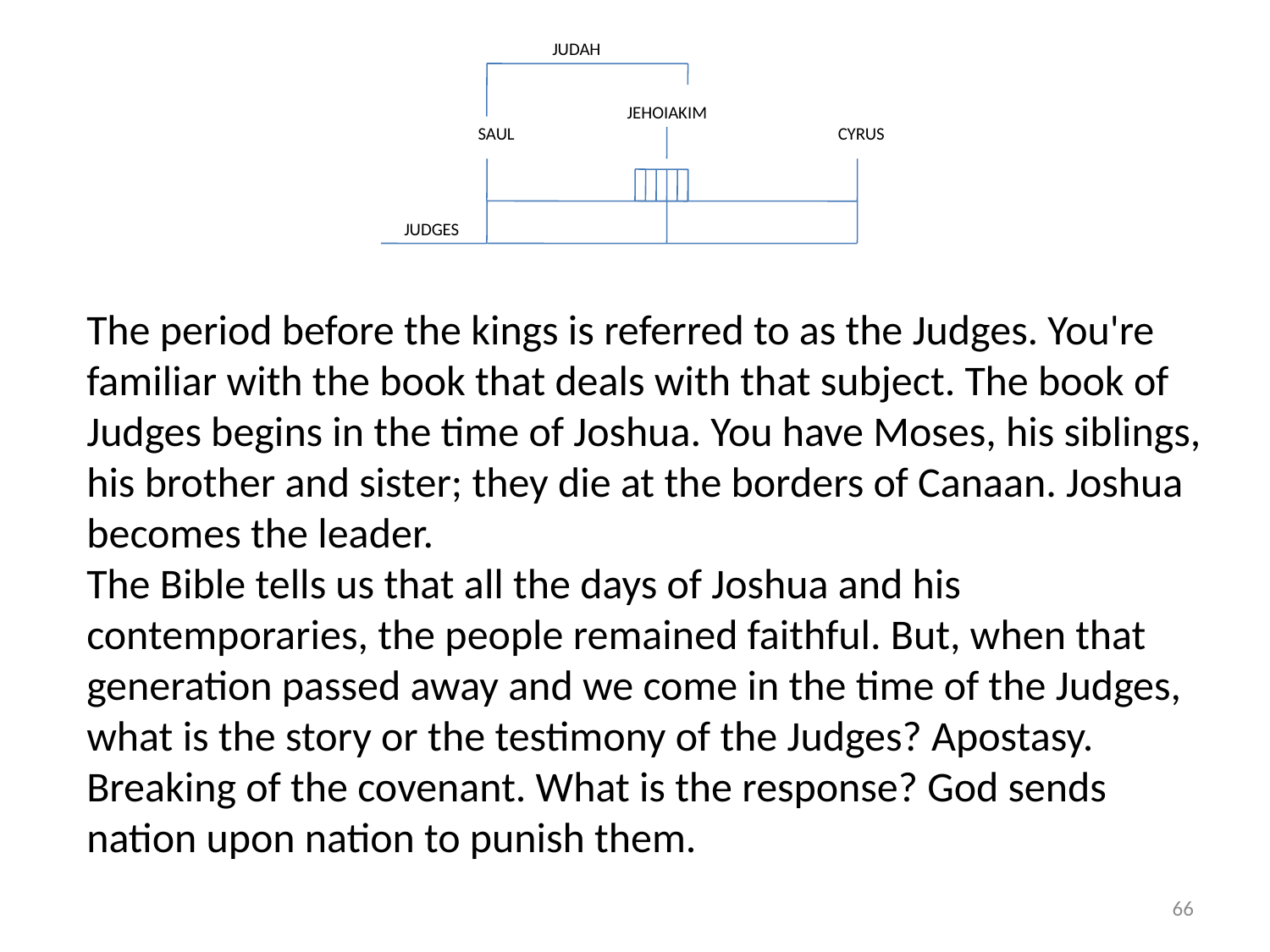

JUDAH
JEHOIAKIM
SAUL
CYRUS
JUDGES
The period before the kings is referred to as the Judges. You're familiar with the book that deals with that subject. The book of Judges begins in the time of Joshua. You have Moses, his siblings, his brother and sister; they die at the borders of Canaan. Joshua becomes the leader.
The Bible tells us that all the days of Joshua and his contemporaries, the people remained faithful. But, when that generation passed away and we come in the time of the Judges, what is the story or the testimony of the Judges? Apostasy. Breaking of the covenant. What is the response? God sends nation upon nation to punish them.

66